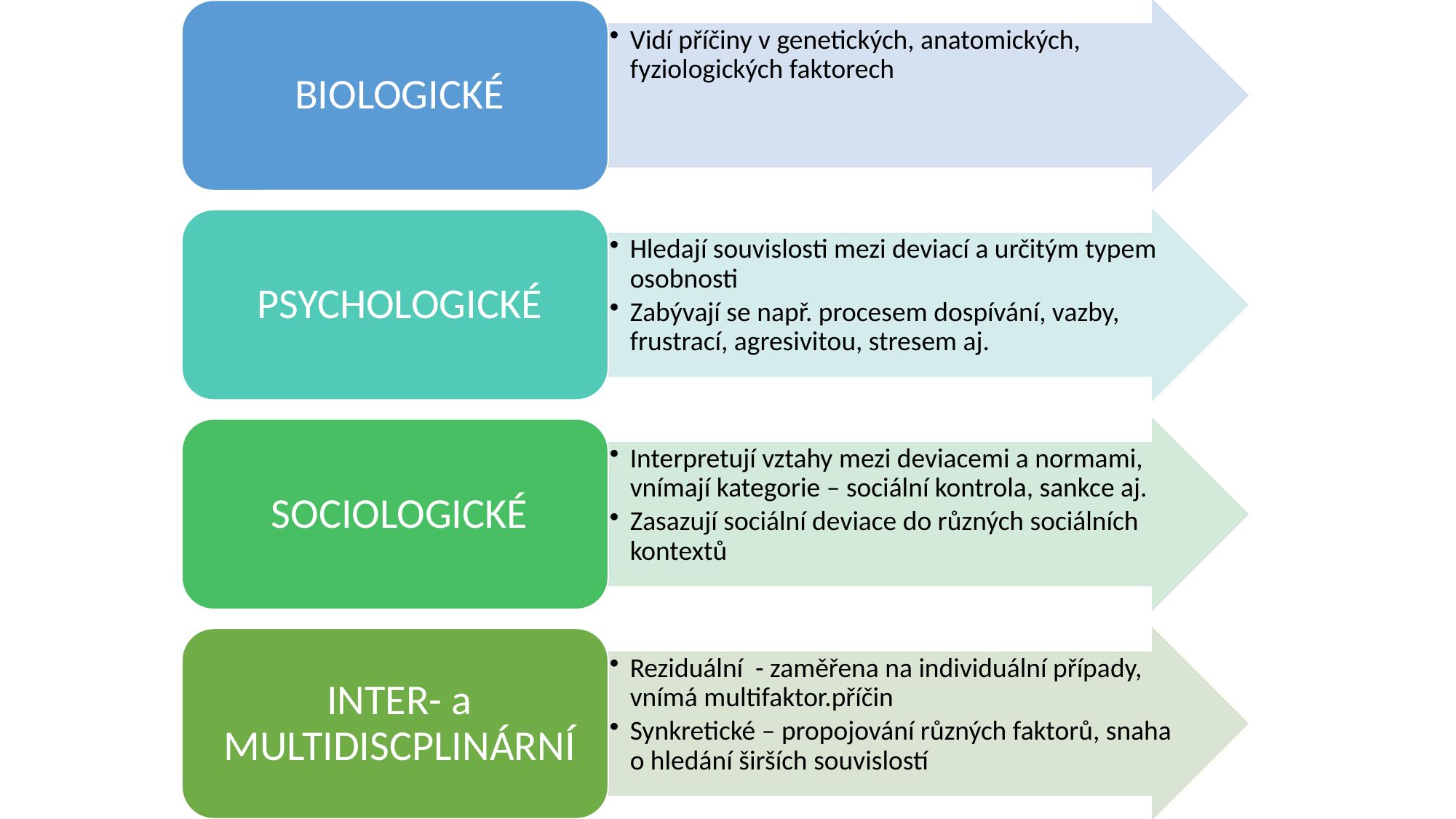

Vidí příčiny v genetických, anatomických, fyziologických faktorech
BIOLOGICKÉ
Hledají souvislosti mezi deviací a určitým typem osobnosti
Zabývají se např. procesem dospívání, vazby, frustrací, agresivitou, stresem aj.
PSYCHOLOGICKÉ
Interpretují vztahy mezi deviacemi a normami, vnímají kategorie – sociální kontrola, sankce aj.
Zasazují sociální deviace do různých sociálních kontextů
SOCIOLOGICKÉ
Reziduální  - zaměřena na individuální případy, vnímá multifaktor.příčin
Synkretické – propojování různých faktorů, snaha o hledání širších souvislostí
INTER- a MULTIDISCPLINÁRNÍ